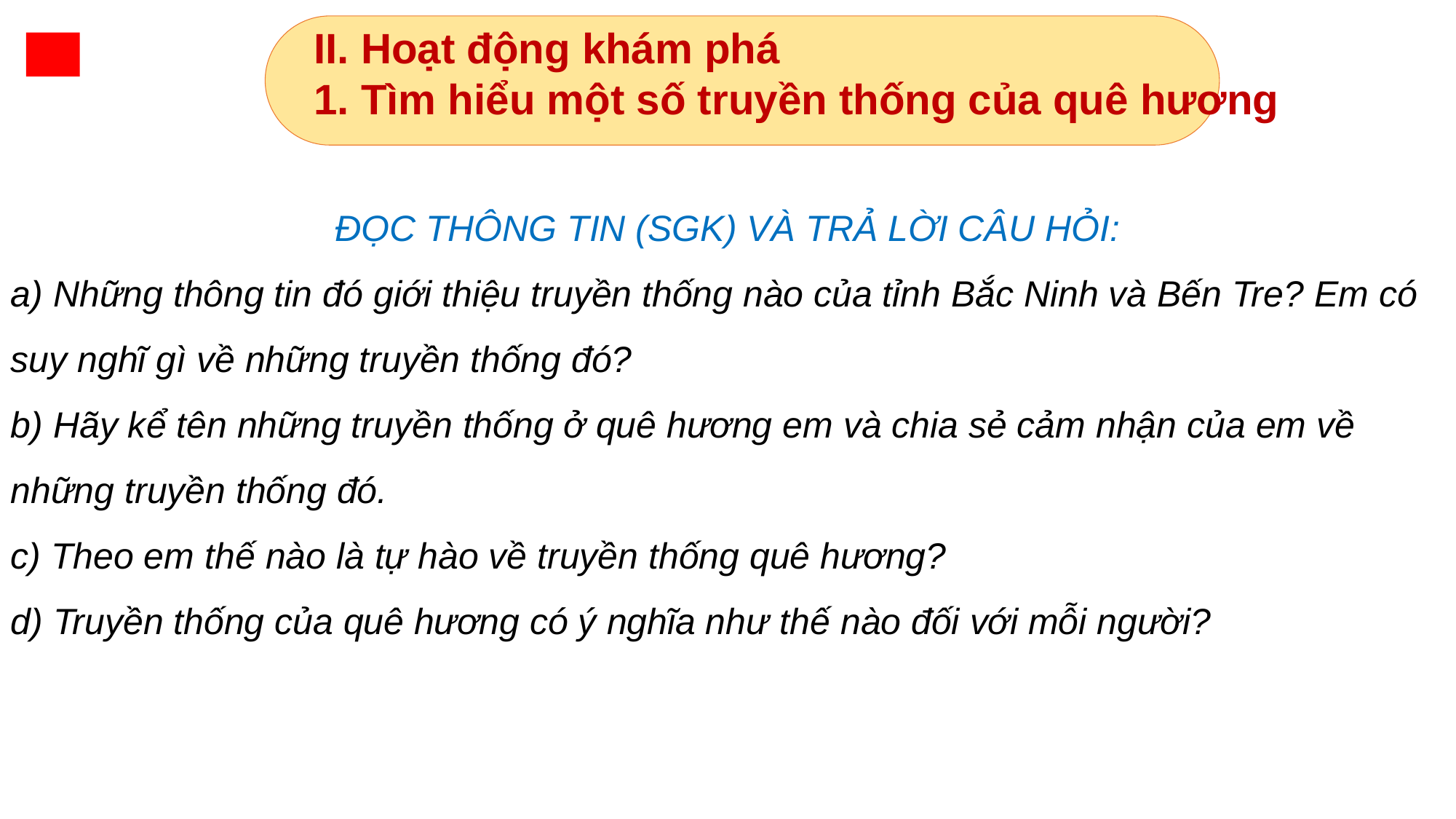

II. Hoạt động khám phá
1. Tìm hiểu một số truyền thống của quê hương

ĐỌC THÔNG TIN (SGK) VÀ TRẢ LỜI CÂU HỎI:
a) Những thông tin đó giới thiệu truyền thống nào của tỉnh Bắc Ninh và Bến Tre? Em có suy nghĩ gì về những truyền thống đó?
b) Hãy kể tên những truyền thống ở quê hương em và chia sẻ cảm nhận của em về những truyền thống đó.
c) Theo em thế nào là tự hào về truyền thống quê hương?
d) Truyền thống của quê hương có ý nghĩa như thế nào đối với mỗi người?